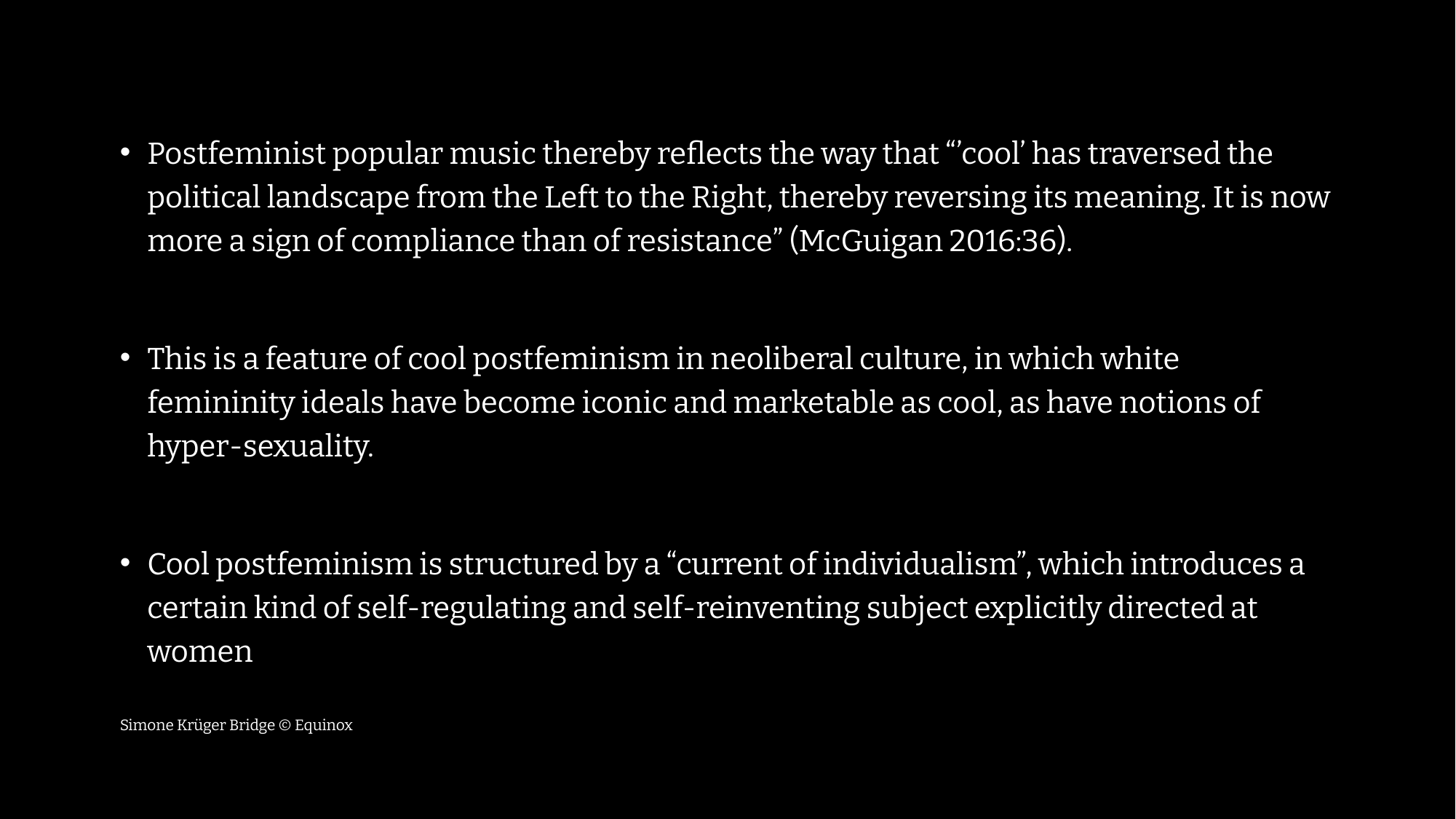

Postfeminist popular music thereby reflects the way that “’cool’ has traversed the political landscape from the Left to the Right, thereby reversing its meaning. It is now more a sign of compliance than of resistance” (McGuigan 2016:36).

This is a feature of cool postfeminism in neoliberal culture, in which white femininity ideals have become iconic and marketable as cool, as have notions of hyper-sexuality.

Cool postfeminism is structured by a “current of individualism”, which introduces a certain kind of self-regulating and self-reinventing subject explicitly directed at women
Simone Krüger Bridge © Equinox